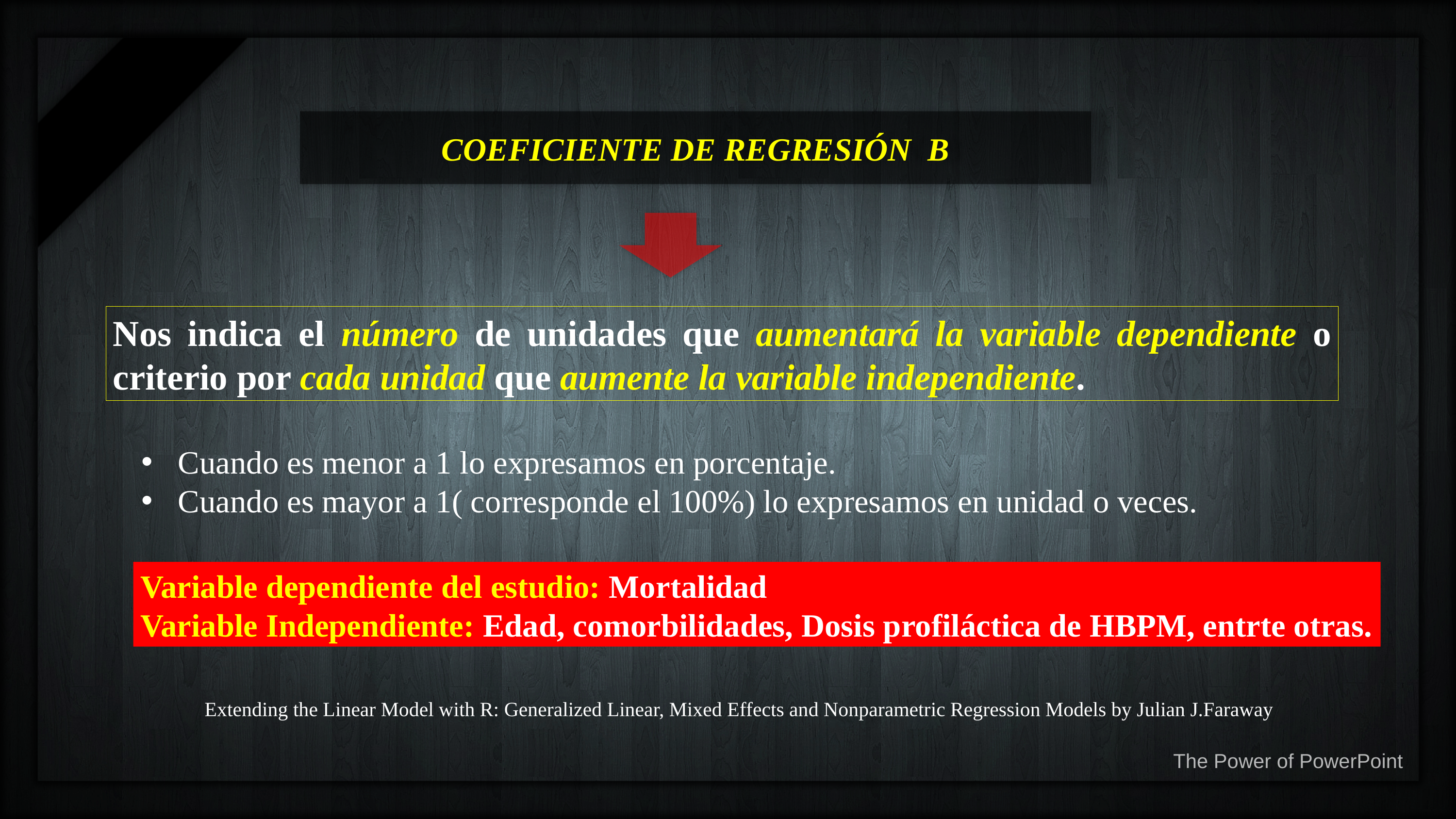

COEFICIENTE DE REGRESIÓN  B

Nos indica el número de unidades que aumentará la variable dependiente o criterio por cada unidad que aumente la variable independiente.
Cuando es menor a 1 lo expresamos en porcentaje.
Cuando es mayor a 1( corresponde el 100%) lo expresamos en unidad o veces.
Variable dependiente del estudio: Mortalidad
Variable Independiente: Edad, comorbilidades, Dosis profiláctica de HBPM, entrte otras.
Extending the Linear Model with R: Generalized Linear, Mixed Effects and Nonparametric Regression Models by Julian J.Faraway